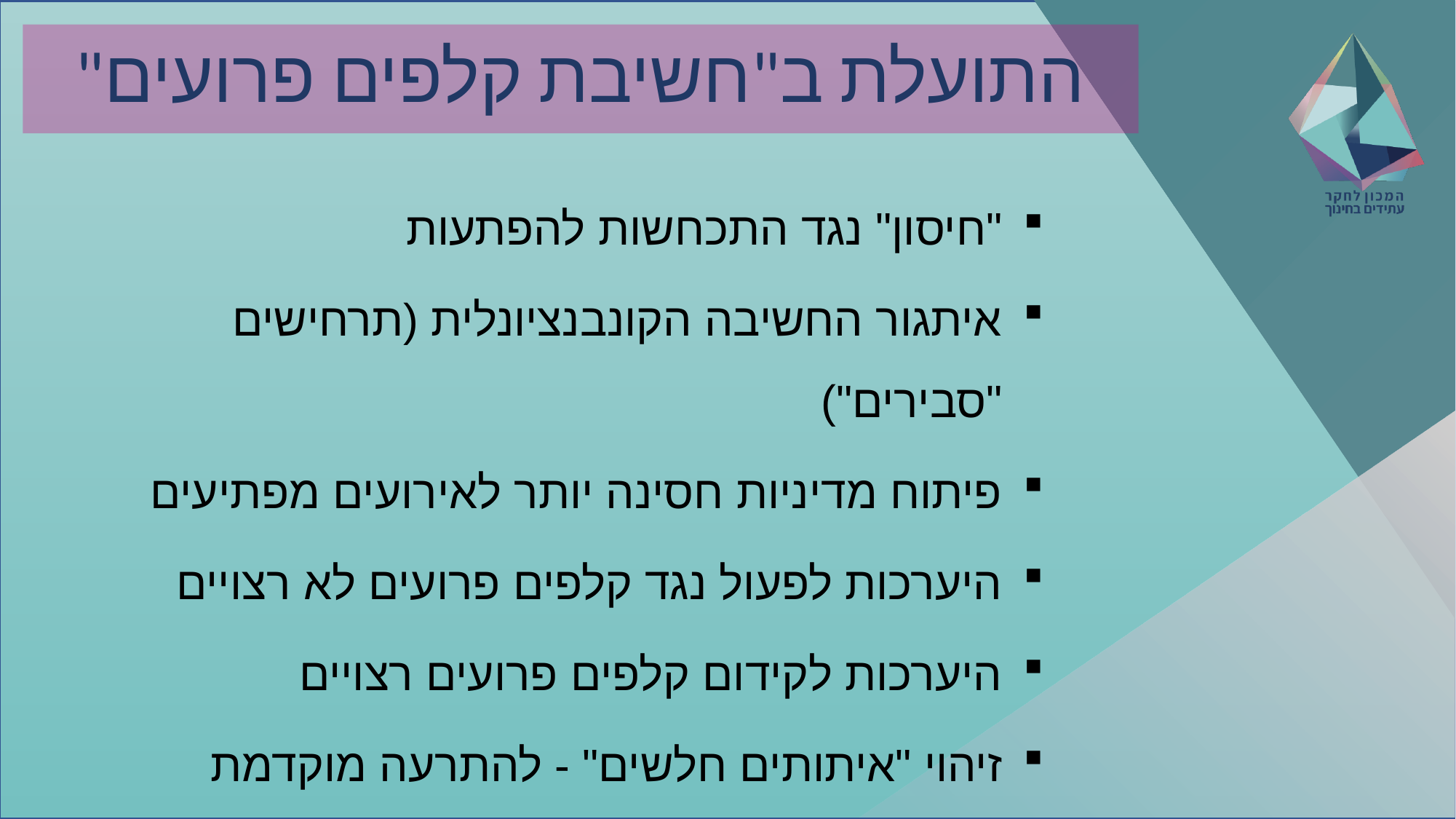

# התועלת ב"חשיבת קלפים פרועים"
"חיסון" נגד התכחשות להפתעות
איתגור החשיבה הקונבנציונלית (תרחישים "סבירים")
פיתוח מדיניות חסינה יותר לאירועים מפתיעים
היערכות לפעול נגד קלפים פרועים לא רצויים
היערכות לקידום קלפים פרועים רצויים
זיהוי "איתותים חלשים" - להתרעה מוקדמת